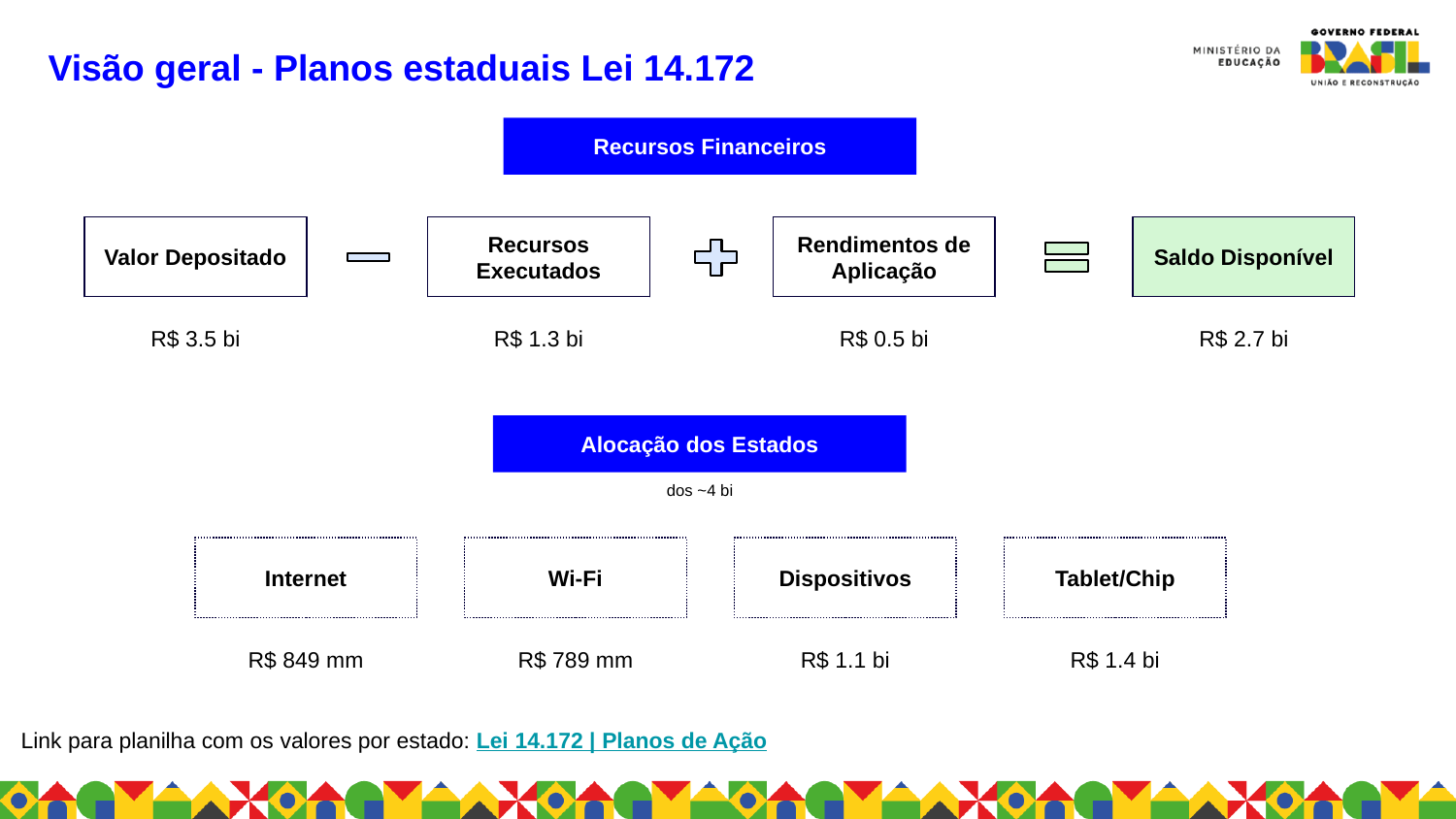

Visão geral - Planos estaduais Lei 14.172
Recursos Financeiros
Rendimentos de Aplicação
Saldo Disponível
Valor Depositado
Recursos Executados

R$ 0.5 bi
R$ 2.7 bi
R$ 3.5 bi
R$ 1.3 bi
Alocação dos Estados
dos ~4 bi
Internet
R$ 849 mm
Wi-Fi
R$ 789 mm
Dispositivos
R$ 1.1 bi
Tablet/Chip
R$ 1.4 bi
Link para planilha com os valores por estado: Lei 14.172 | Planos de Ação